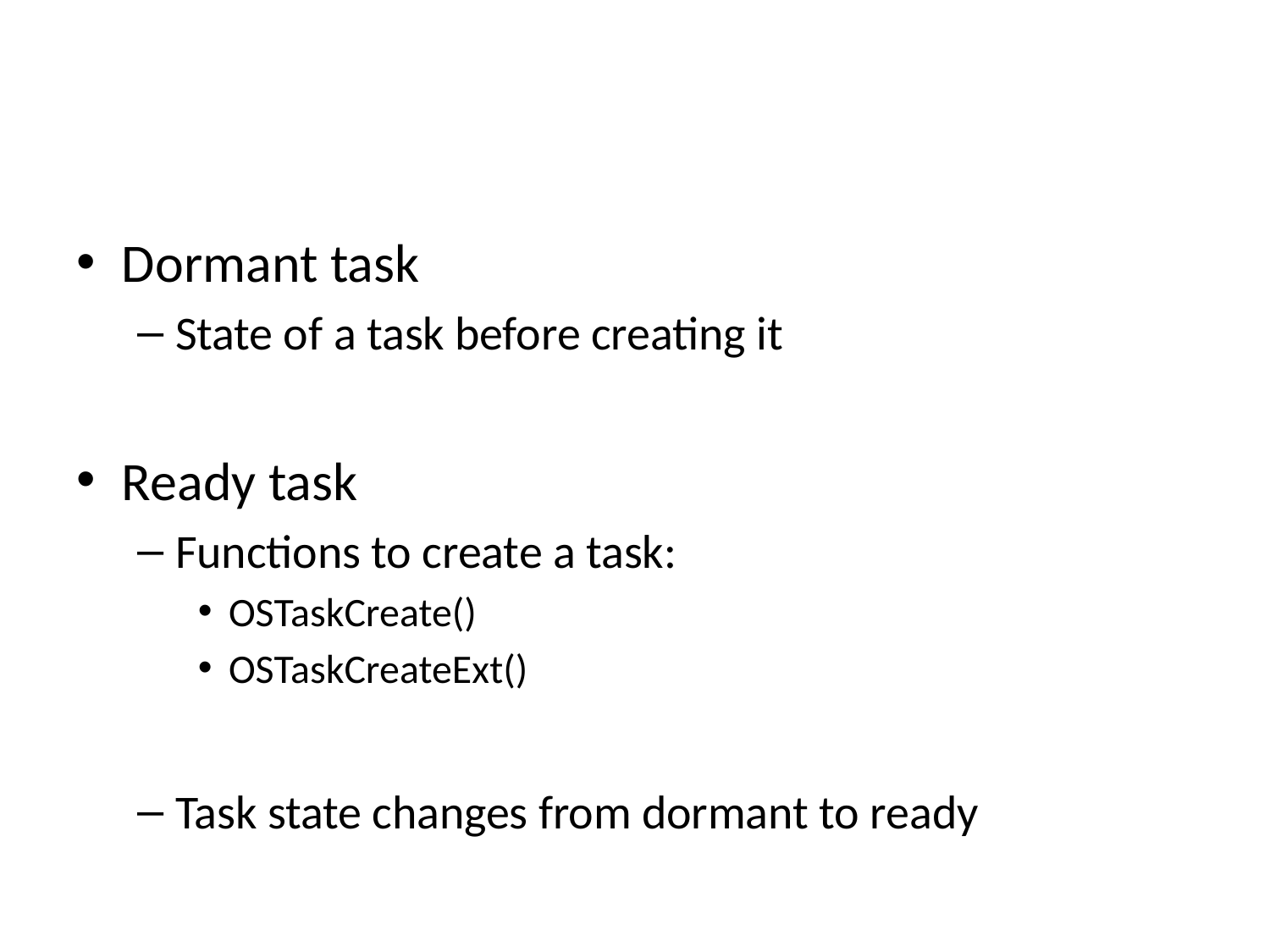

#
Dormant task
State of a task before creating it

Ready task
Functions to create a task:
OSTaskCreate()
OSTaskCreateExt()

Task state changes from dormant to ready